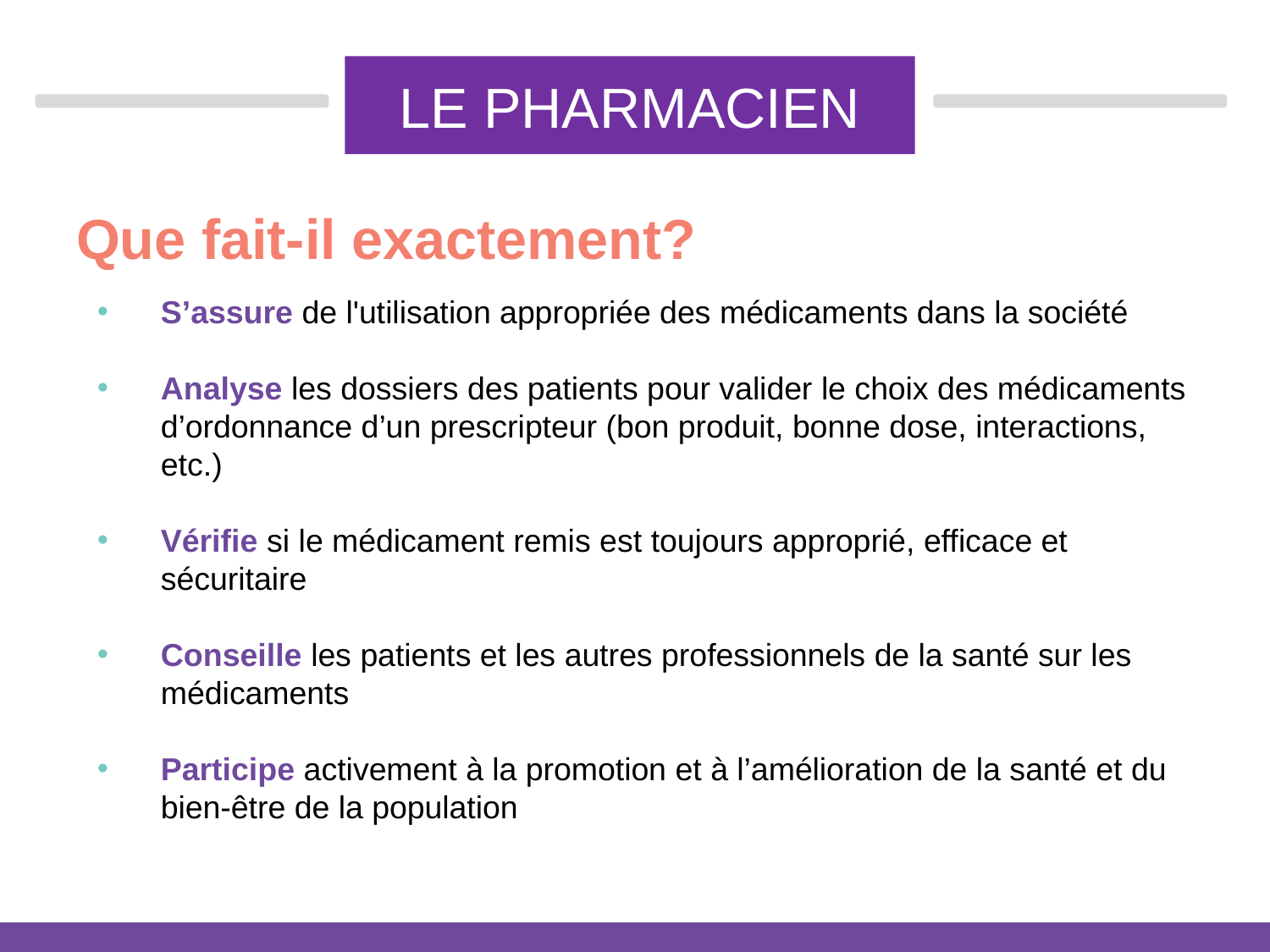

# LE PHARMACIEN

Que fait-il exactement?

S’assure de l'utilisation appropriée des médicaments dans la société
Analyse les dossiers des patients pour valider le choix des médicaments d’ordonnance d’un prescripteur (bon produit, bonne dose, interactions, etc.)
Vérifie si le médicament remis est toujours approprié, efficace et sécuritaire
Conseille les patients et les autres professionnels de la santé sur les médicaments
Participe activement à la promotion et à l’amélioration de la santé et du bien-être de la population